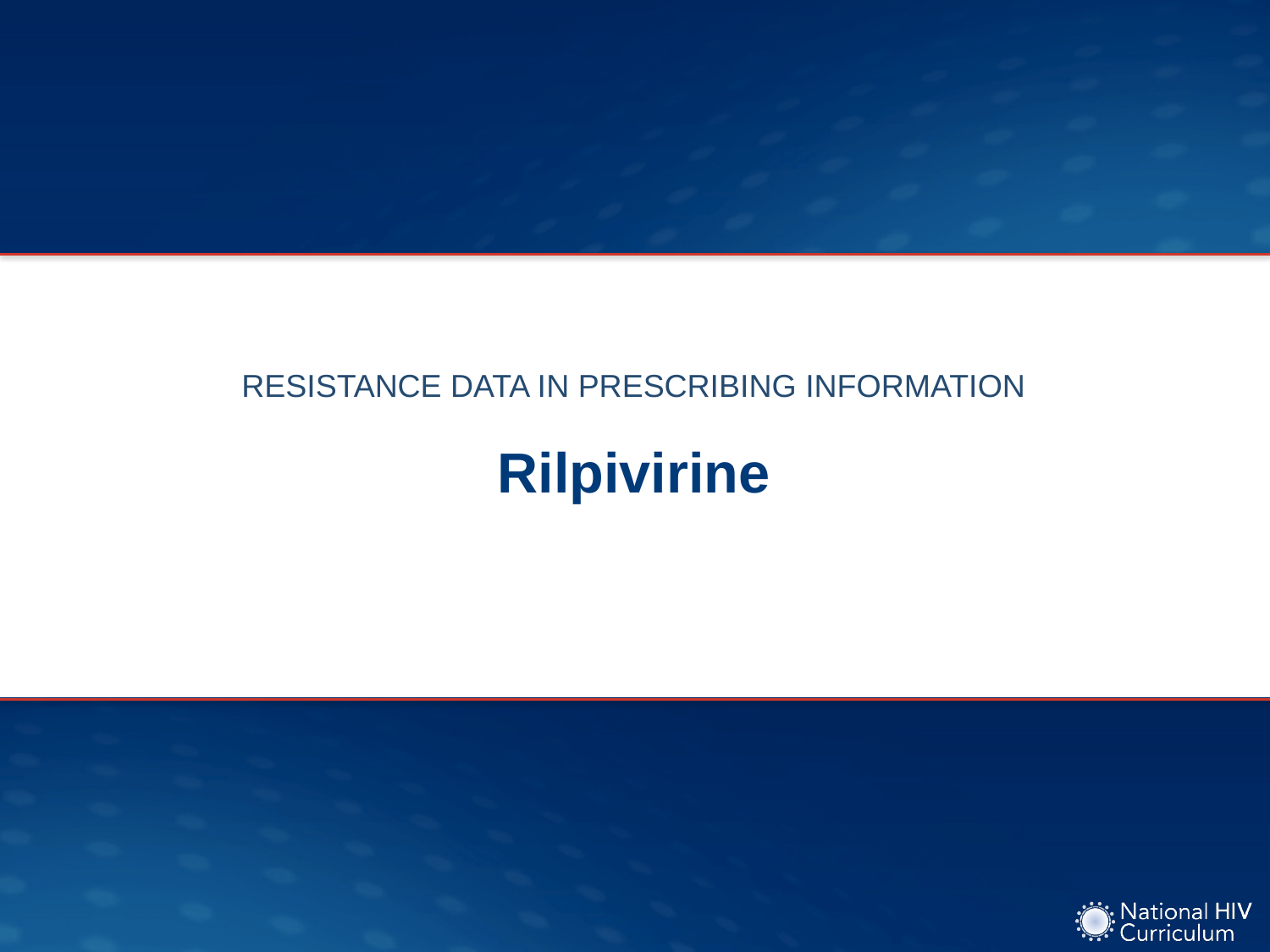

Resistance Data in Prescribing Information
# Rilpivirine